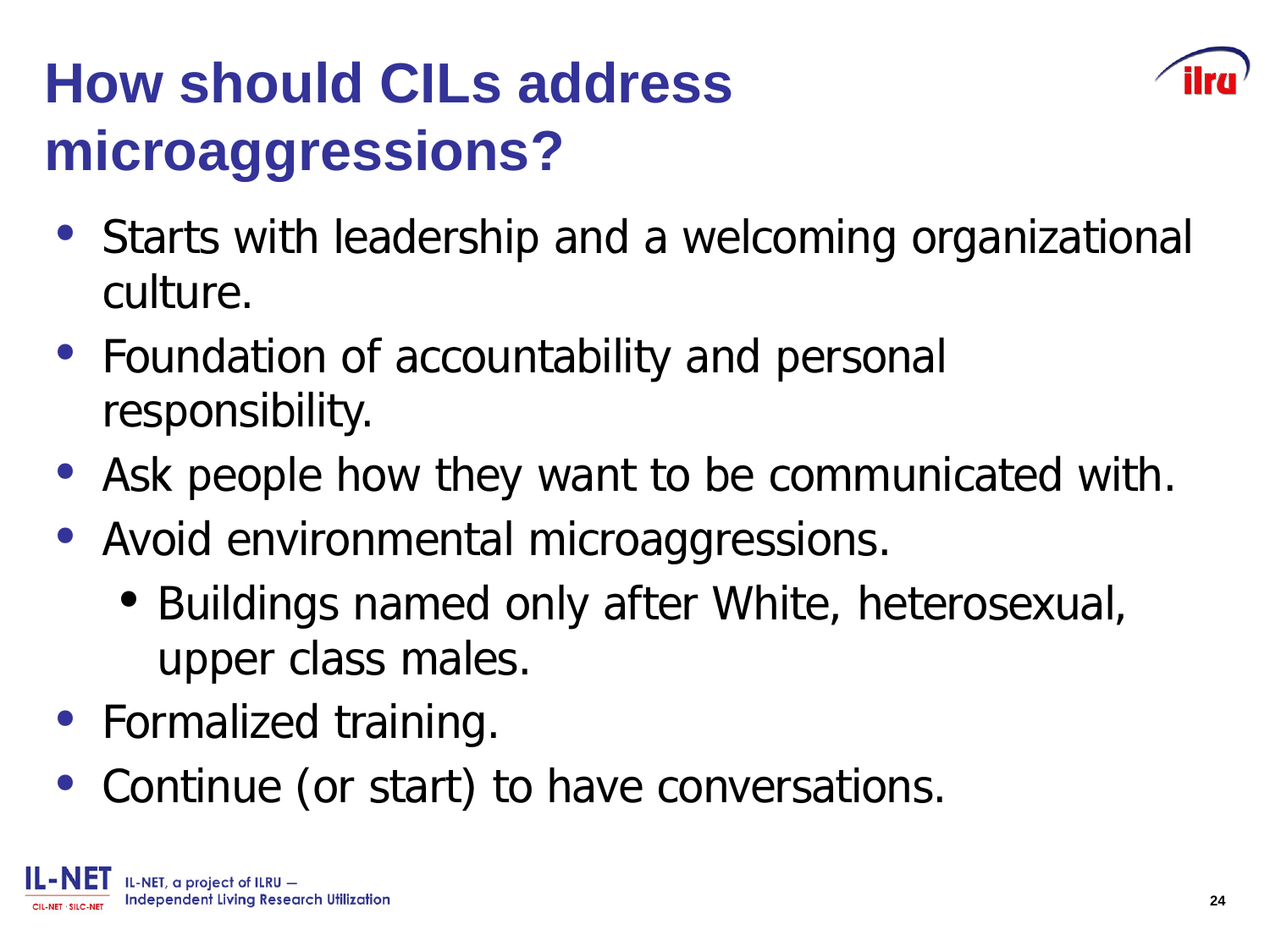

# How should CILs address microaggressions?
Starts with leadership and a welcoming organizational culture.
Foundation of accountability and personal responsibility.
Ask people how they want to be communicated with.
Avoid environmental microaggressions.
Buildings named only after White, heterosexual, upper class males.
Formalized training.
Continue (or start) to have conversations.